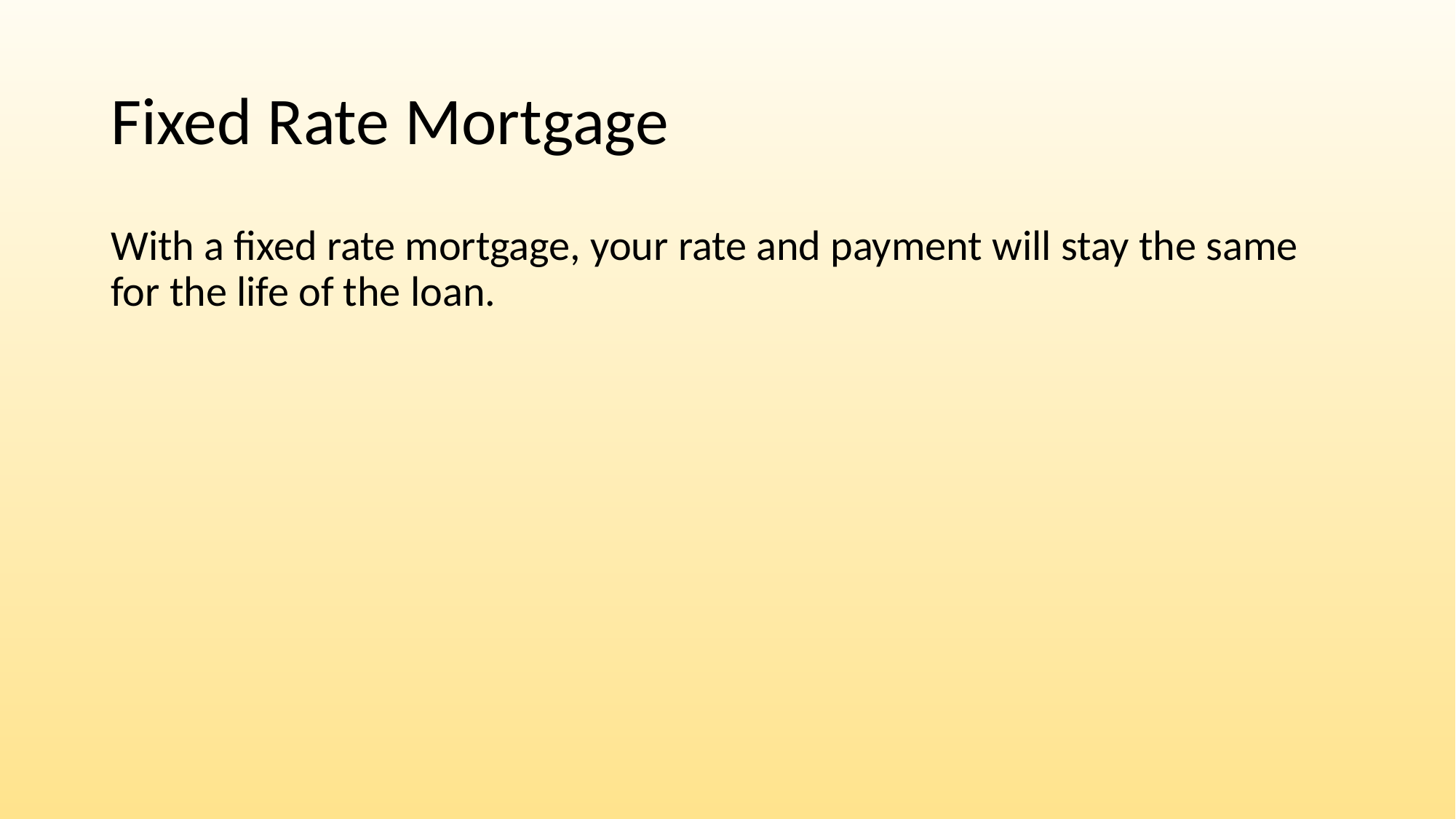

# Fixed Rate Mortgage
With a fixed rate mortgage, your rate and payment will stay the same for the life of the loan.